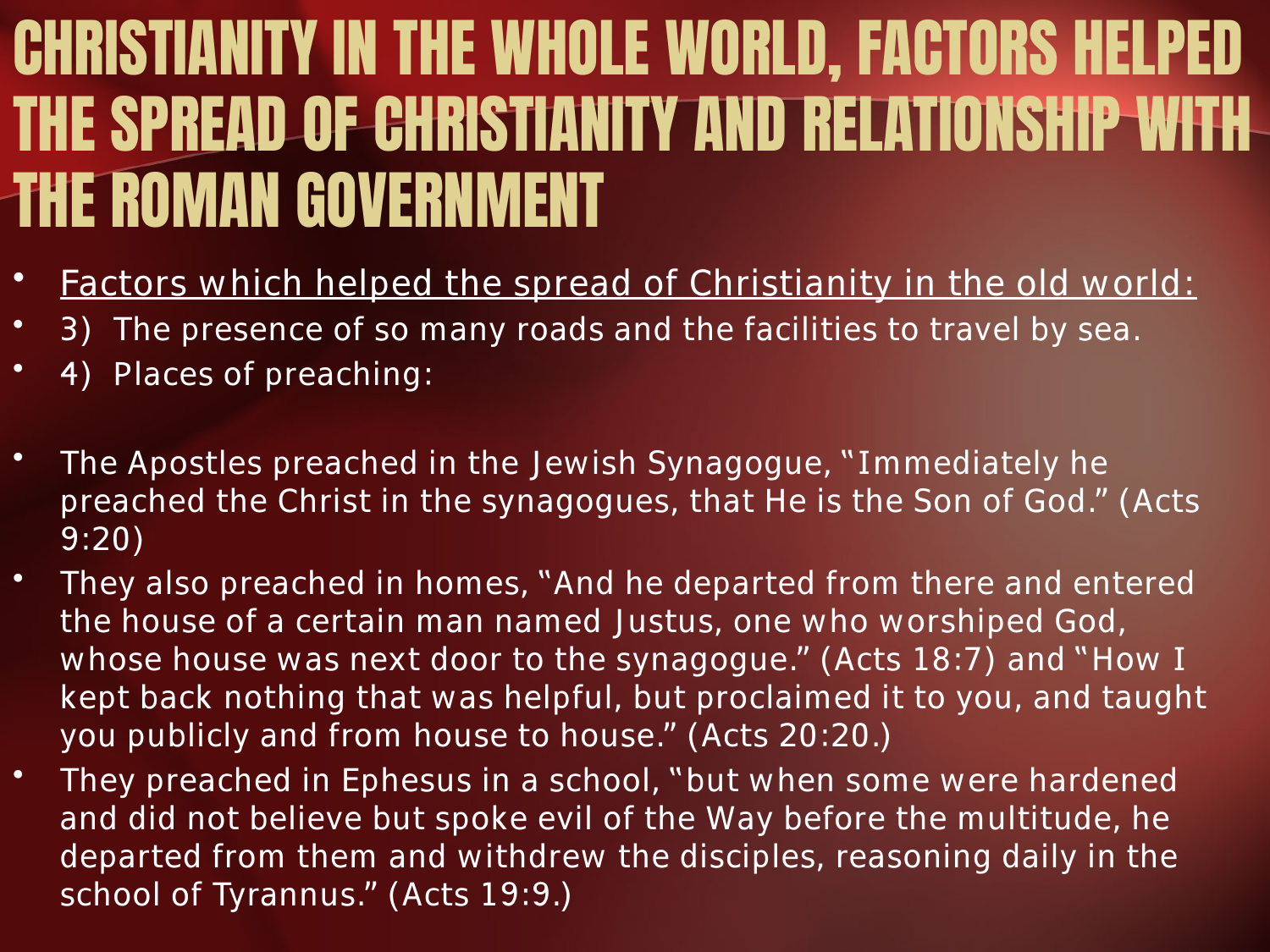

# CHRISTIANITY IN THE WHOLE WORLD, FACTORS HELPED THE SPREAD OF CHRISTIANITY AND RELATIONSHIP WITH THE ROMAN GOVERNMENT
Factors which helped the spread of Christianity in the old world:
3)  The presence of so many roads and the facilities to travel by sea.
4)  Places of preaching:

The Apostles preached in the Jewish Synagogue, “Immediately he preached the Christ in the synagogues, that He is the Son of God.” (Acts 9:20)
They also preached in homes, “And he departed from there and entered the house of a certain man named Justus, one who worshiped God, whose house was next door to the synagogue.” (Acts 18:7) and “How I kept back nothing that was helpful, but proclaimed it to you, and taught you publicly and from house to house.” (Acts 20:20.)
They preached in Ephesus in a school, “but when some were hardened and did not believe but spoke evil of the Way before the multitude, he departed from them and withdrew the disciples, reasoning daily in the school of Tyrannus.” (Acts 19:9.)